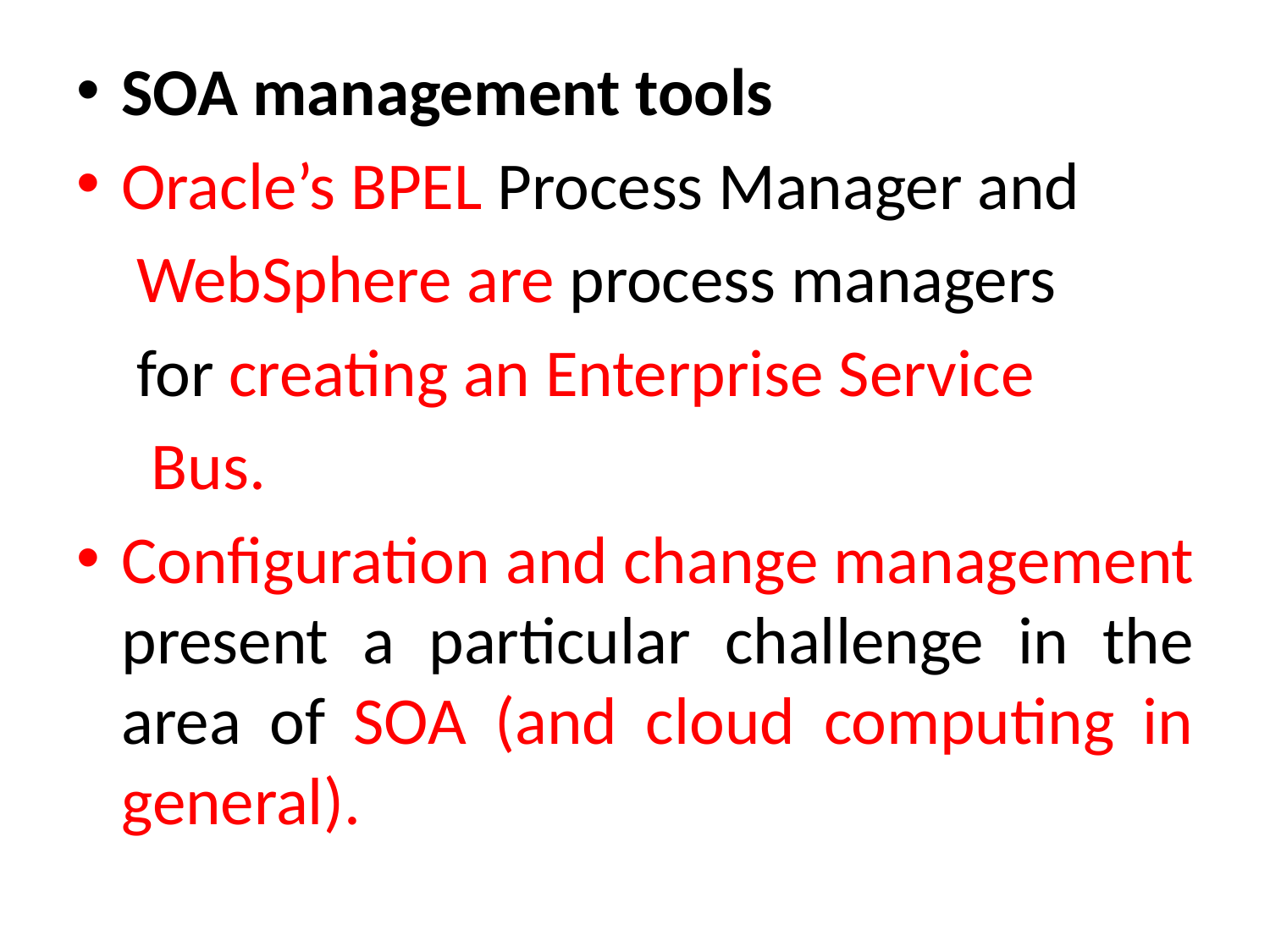

SOA management tools
Oracle’s BPEL Process Manager and
    WebSphere are process managers
    for creating an Enterprise Service
     Bus.
Configuration and change management present a particular challenge in the area of SOA (and cloud computing in general).